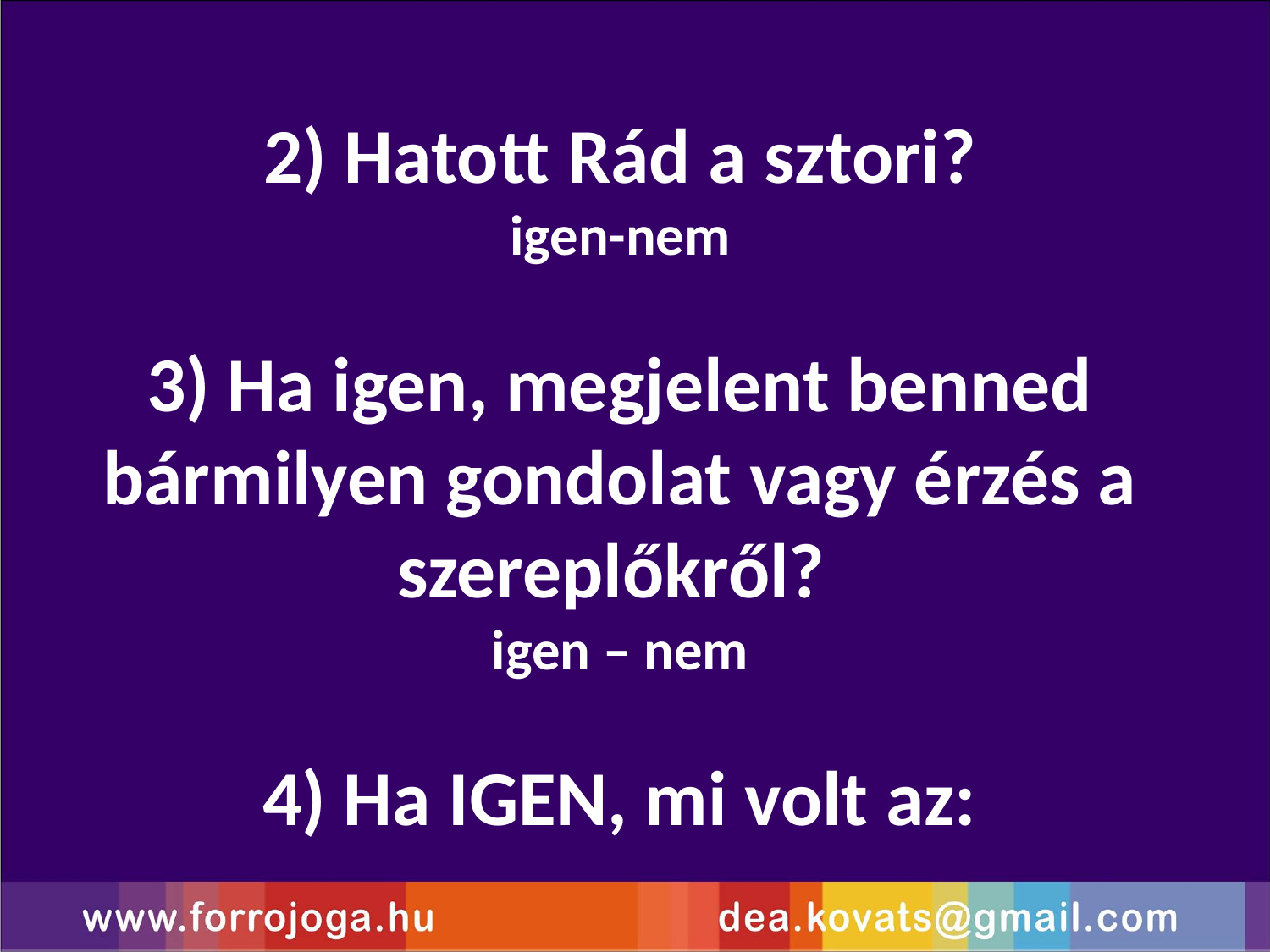

2) Hatott Rád a sztori?
igen-nem
3) Ha igen, megjelent benned bármilyen gondolat vagy érzés a szereplőkről?
igen – nem
4) Ha IGEN, mi volt az: